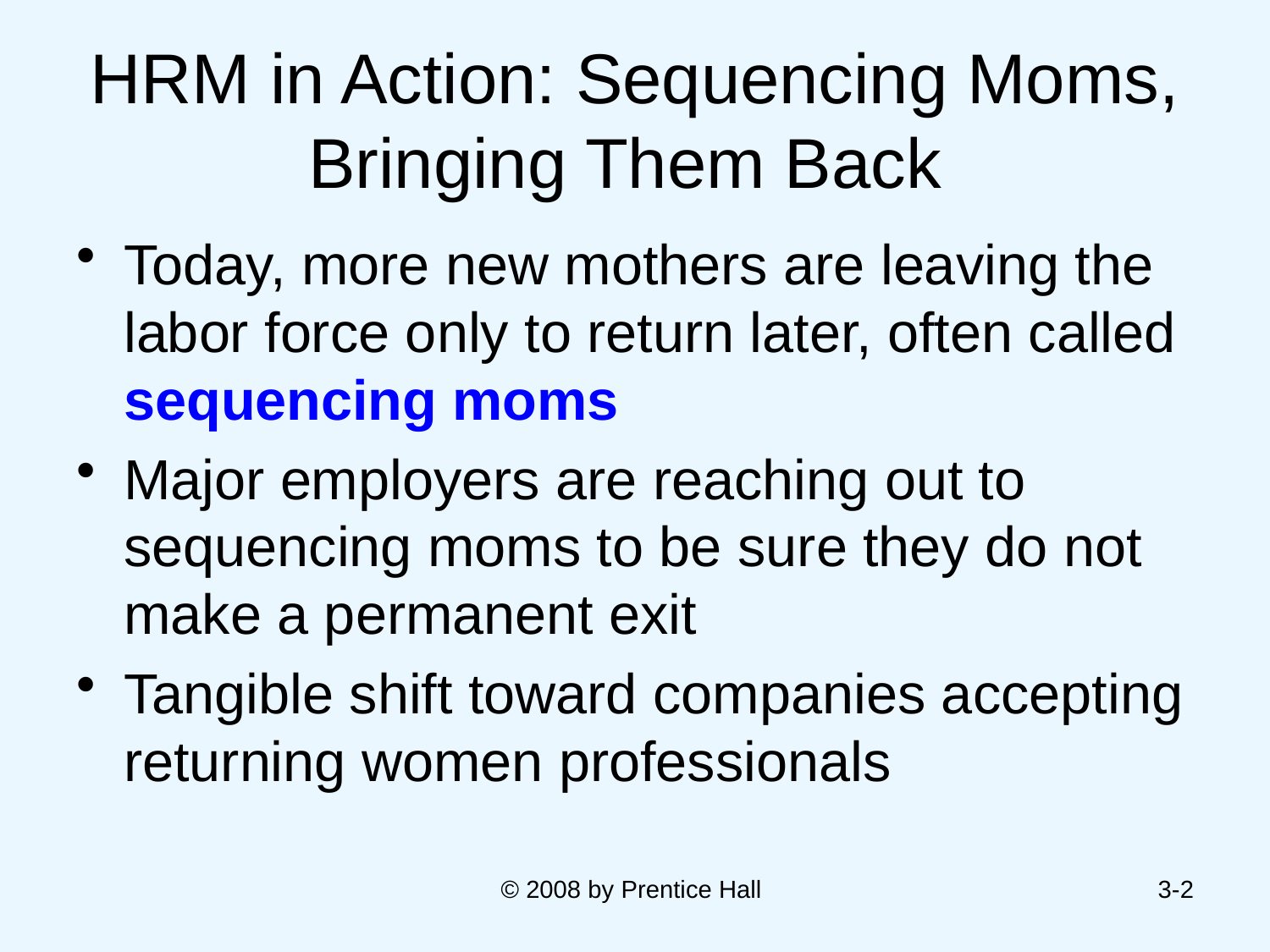

# HRM in Action: Sequencing Moms, Bringing Them Back
Today, more new mothers are leaving the labor force only to return later, often called sequencing moms
Major employers are reaching out to sequencing moms to be sure they do not make a permanent exit
Tangible shift toward companies accepting returning women professionals
© 2008 by Prentice Hall
3-2